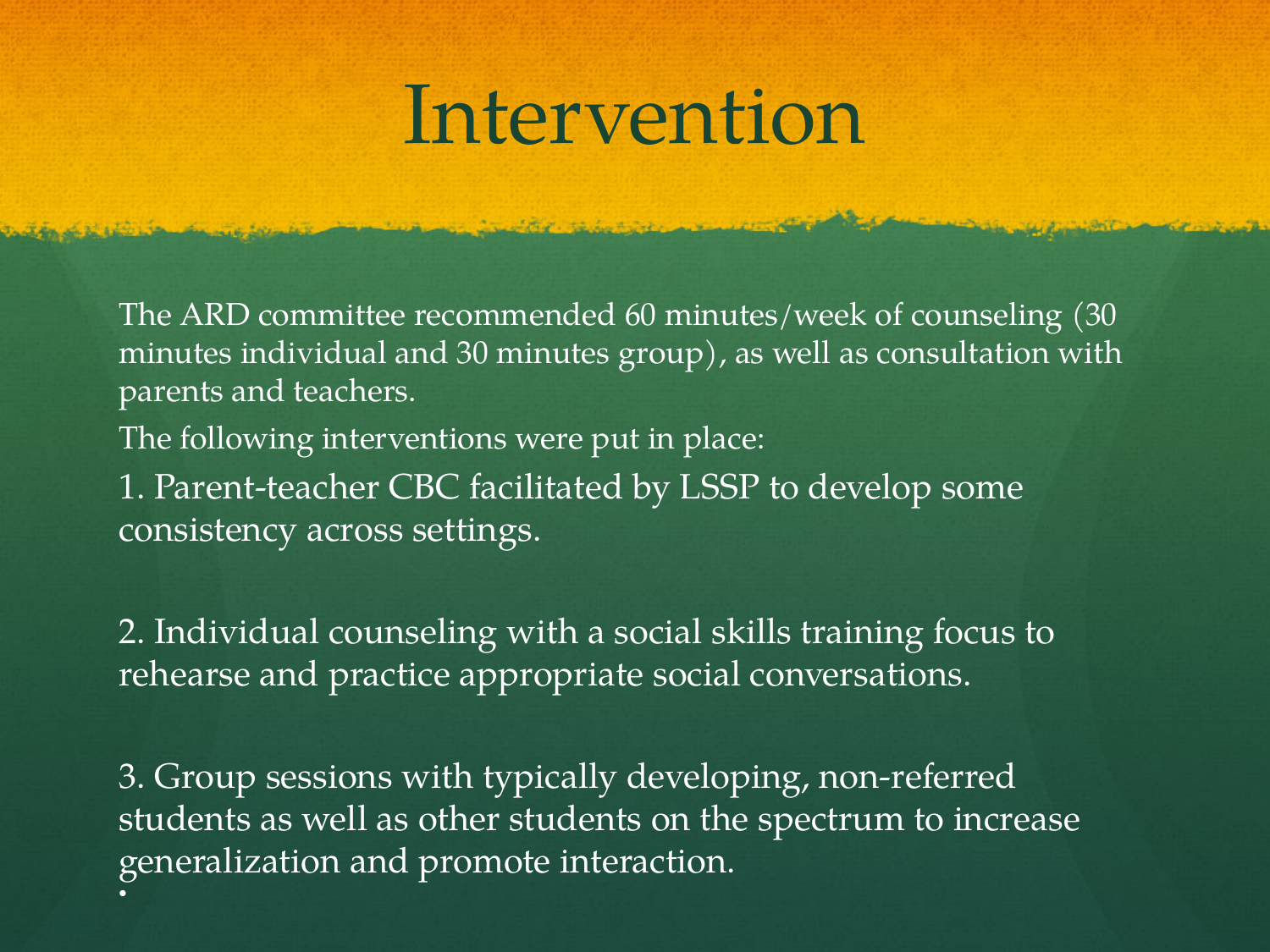

# Intervention
The ARD committee recommended 60 minutes/week of counseling (30 minutes individual and 30 minutes group), as well as consultation with parents and teachers.
The following interventions were put in place:
1. Parent-teacher CBC facilitated by LSSP to develop some consistency across settings.

2. Individual counseling with a social skills training focus to rehearse and practice appropriate social conversations.

3. Group sessions with typically developing, non-referred students as well as other students on the spectrum to increase generalization and promote interaction.